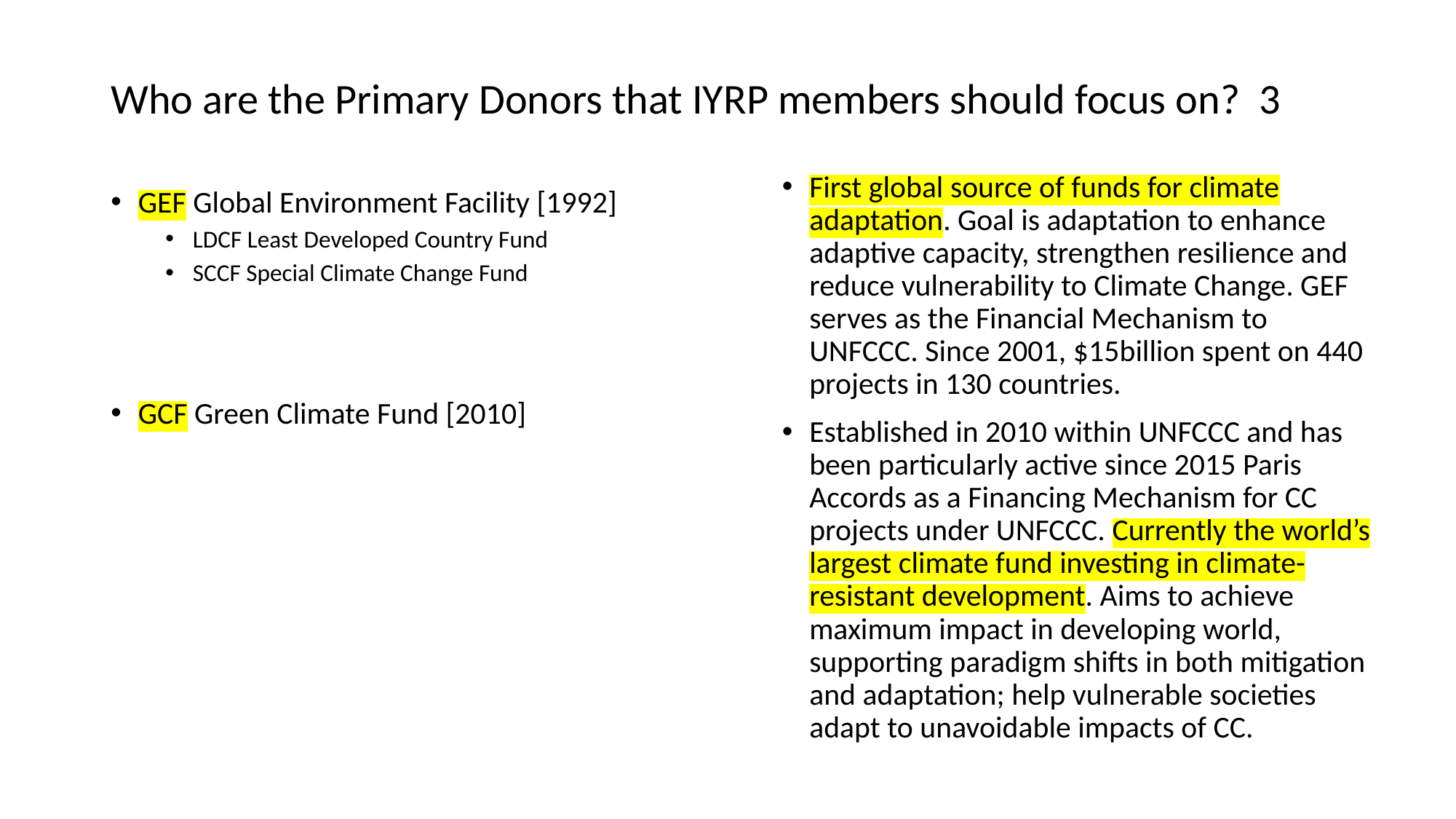

# Who are the Primary Donors that IYRP members should focus on?  3
First global source of funds for climate adaptation. Goal is adaptation to enhance adaptive capacity, strengthen resilience and reduce vulnerability to Climate Change. GEF serves as the Financial Mechanism to UNFCCC. Since 2001, $15billion spent on 440 projects in 130 countries.
Established in 2010 within UNFCCC and has been particularly active since 2015 Paris Accords as a Financing Mechanism for CC projects under UNFCCC. Currently the world’s largest climate fund investing in climate-resistant development. Aims to achieve maximum impact in developing world, supporting paradigm shifts in both mitigation and adaptation; help vulnerable societies adapt to unavoidable impacts of CC.
GEF Global Environment Facility [1992]
LDCF Least Developed Country Fund
SCCF Special Climate Change Fund

GCF Green Climate Fund [2010]